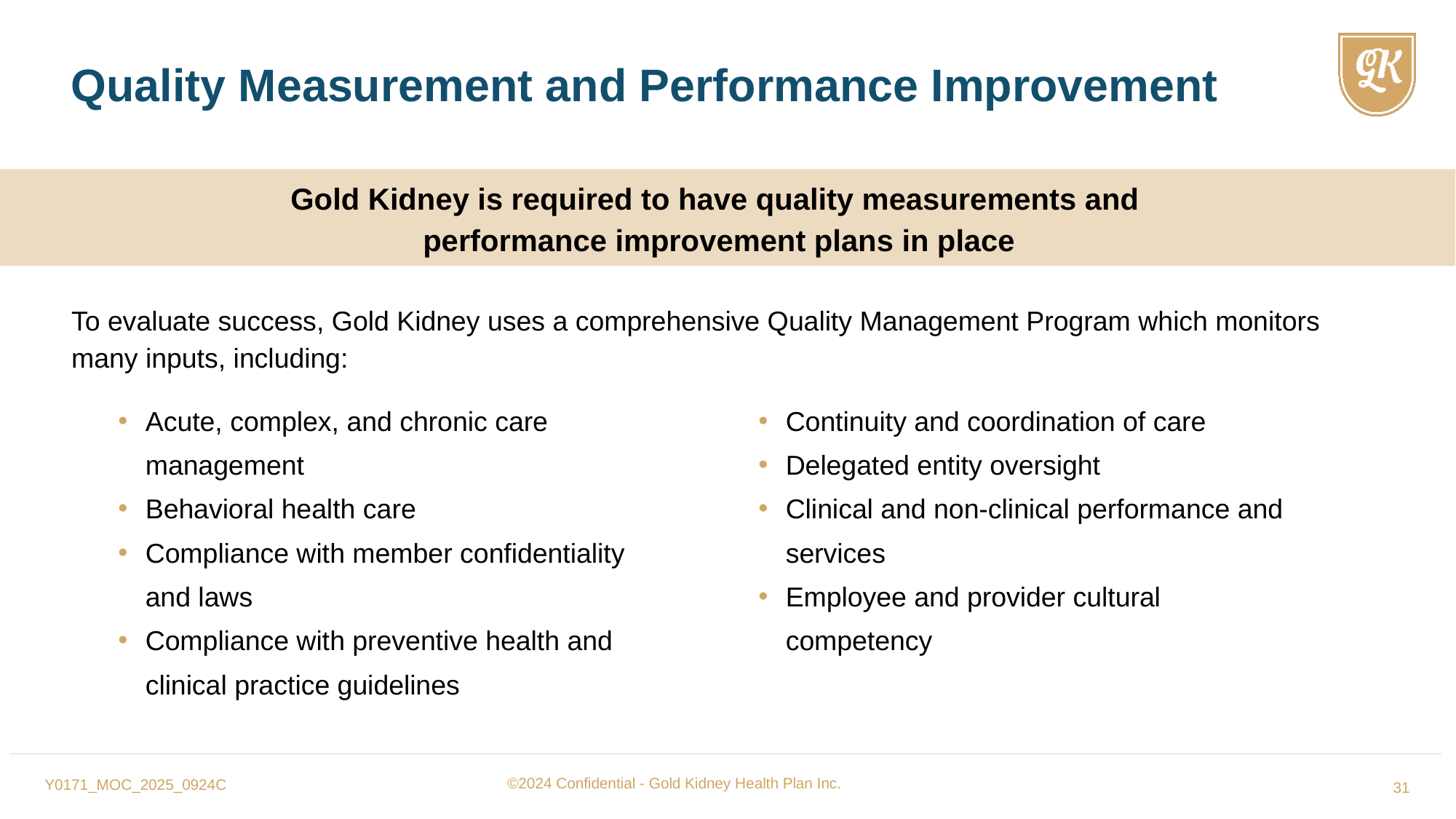

Quality Measurement and Performance Improvement

Gold Kidney is required to have quality measurements and
performance improvement plans in place

To evaluate success, Gold Kidney uses a comprehensive Quality Management Program which monitors many inputs, including:
Acute, complex, and chronic care management
Behavioral health care
Compliance with member confidentiality and laws
Compliance with preventive health and clinical practice guidelines
Continuity and coordination of care
Delegated entity oversight
Clinical and non-clinical performance and services
Employee and provider cultural competency
Y0171_MOC_2025_0924C